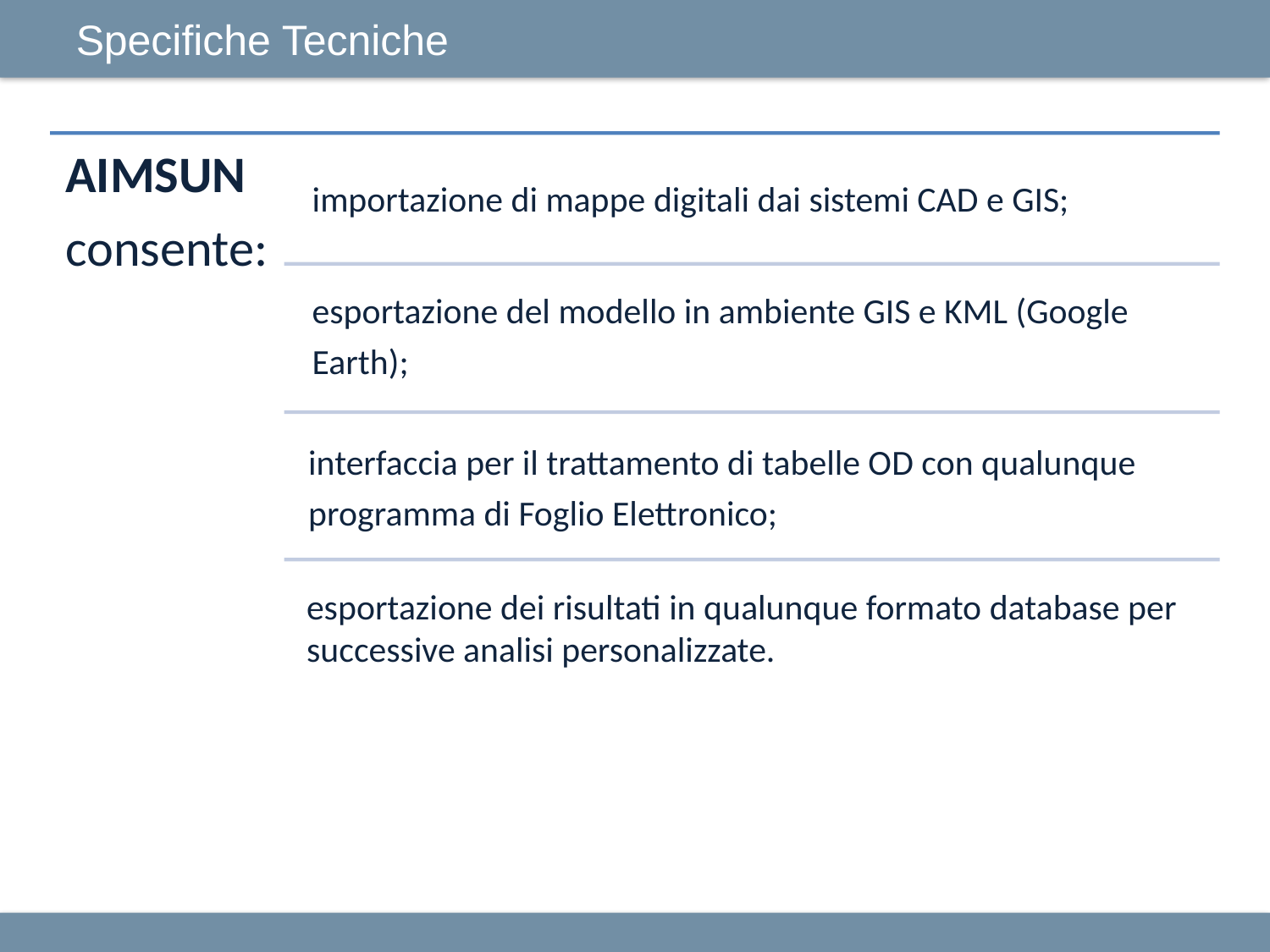

Specifiche Tecniche
AIMSUN
consente:
importazione di mappe digitali dai sistemi CAD e GIS;
esportazione del modello in ambiente GIS e KML (Google
Earth);
interfaccia per il trattamento di tabelle OD con qualunque
programma di Foglio Elettronico;
esportazione dei risultati in qualunque formato database per
successive analisi personalizzate.